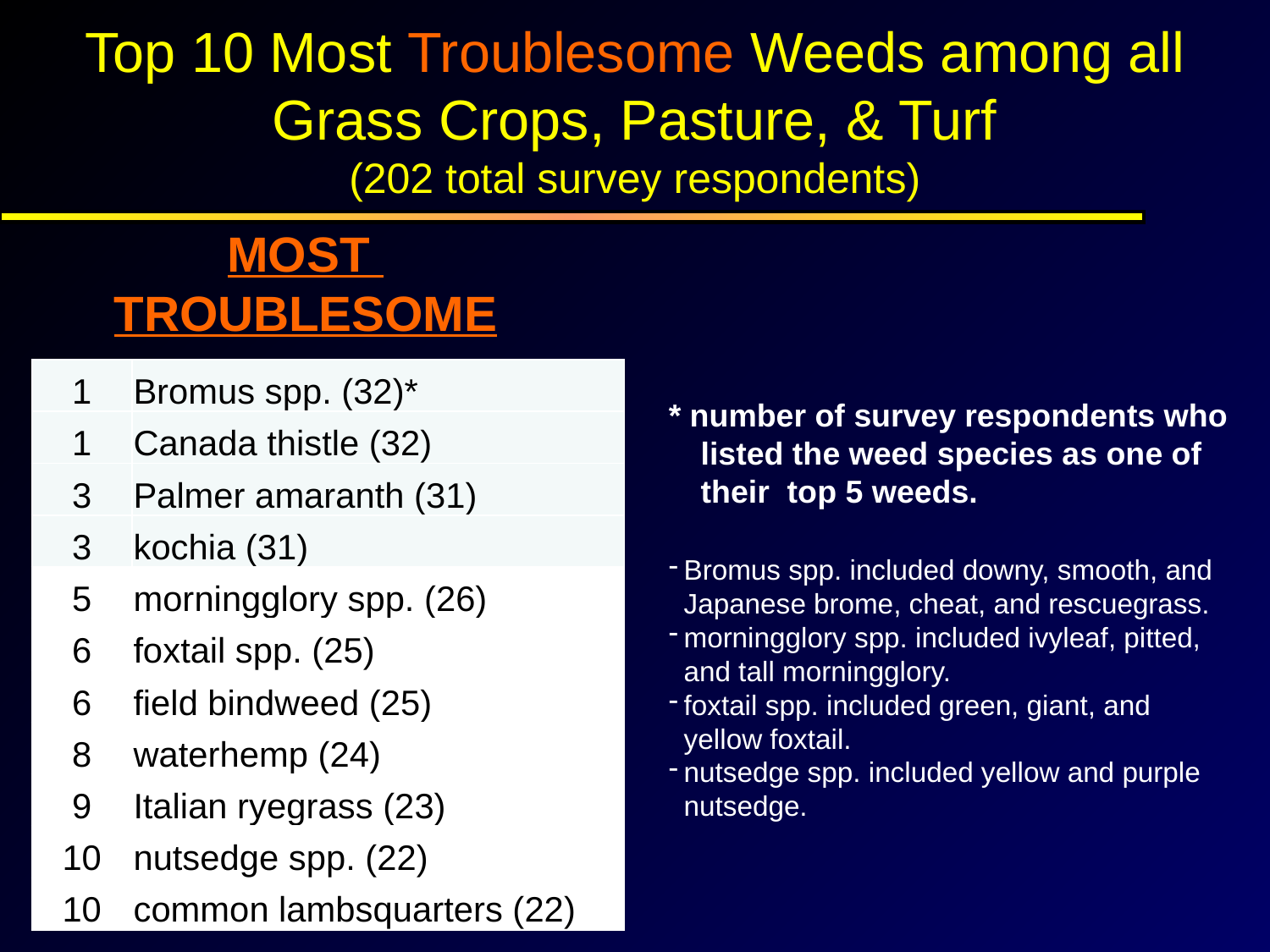

Top 10 Most Troublesome Weeds among all Grass Crops, Pasture, & Turf
(202 total survey respondents)

MOST
TROUBLESOME
| 1 | Bromus spp. (32)\* |
| --- | --- |
| 1 | Canada thistle (32) |
| 3 | Palmer amaranth (31) |
| 3 | kochia (31) |
| 5 | morningglory spp. (26) |
| 6 | foxtail spp. (25) |
| 6 | field bindweed (25) |
| 8 | waterhemp (24) |
| 9 | Italian ryegrass (23) |
| 10 | nutsedge spp. (22) |
| 10 | common lambsquarters (22) |
* number of survey respondents who listed the weed species as one of their  top 5 weeds.

Bromus spp. included downy, smooth, and Japanese brome, cheat, and rescuegrass.
morningglory spp. included ivyleaf, pitted, and tall morningglory.
foxtail spp. included green, giant, and yellow foxtail.
nutsedge spp. included yellow and purple nutsedge.